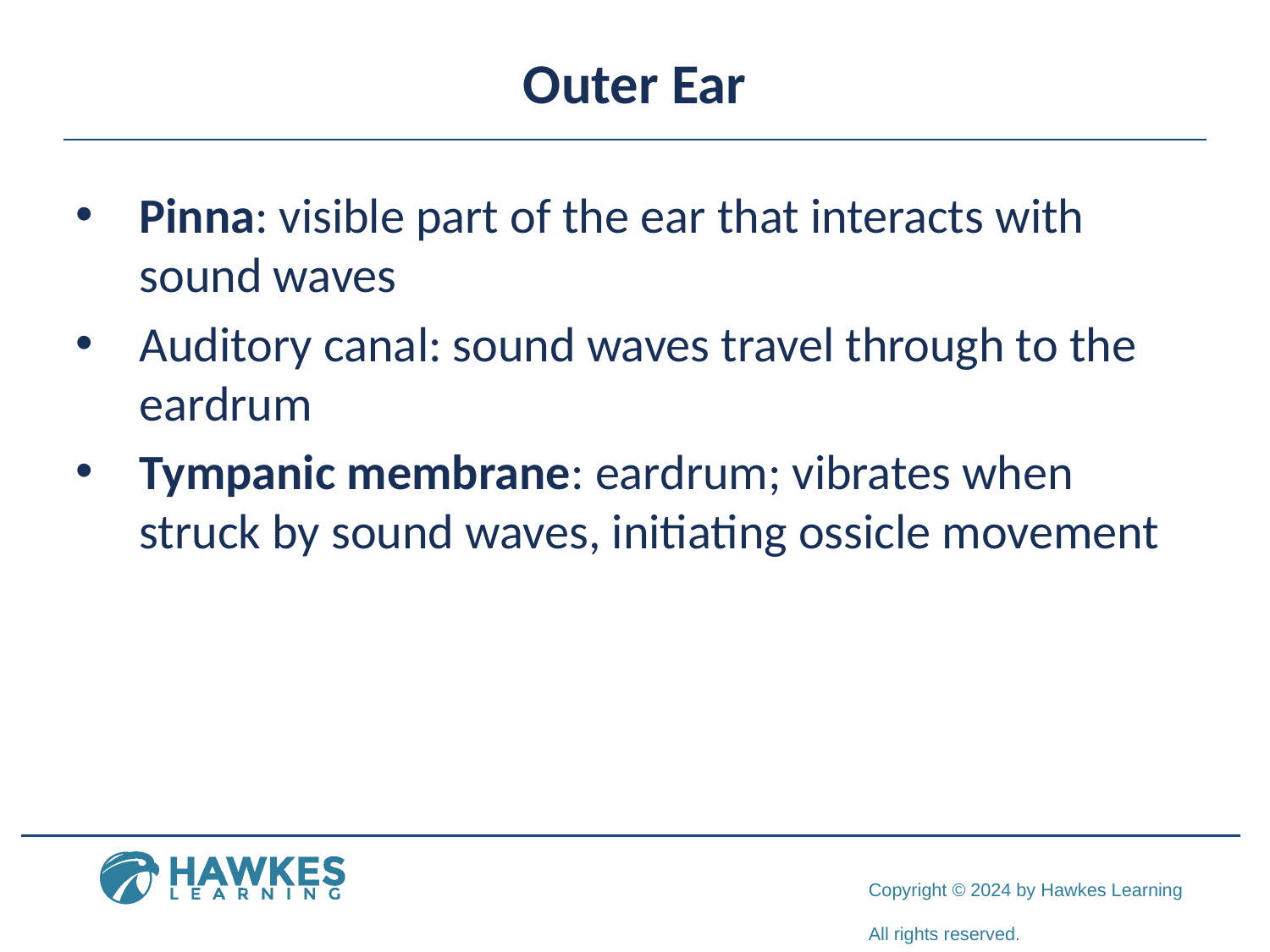

# Outer Ear
Pinna: visible part of the ear that interacts with sound waves
Auditory canal: sound waves travel through to the eardrum
Tympanic membrane: eardrum; vibrates when struck by sound waves, initiating ossicle movement